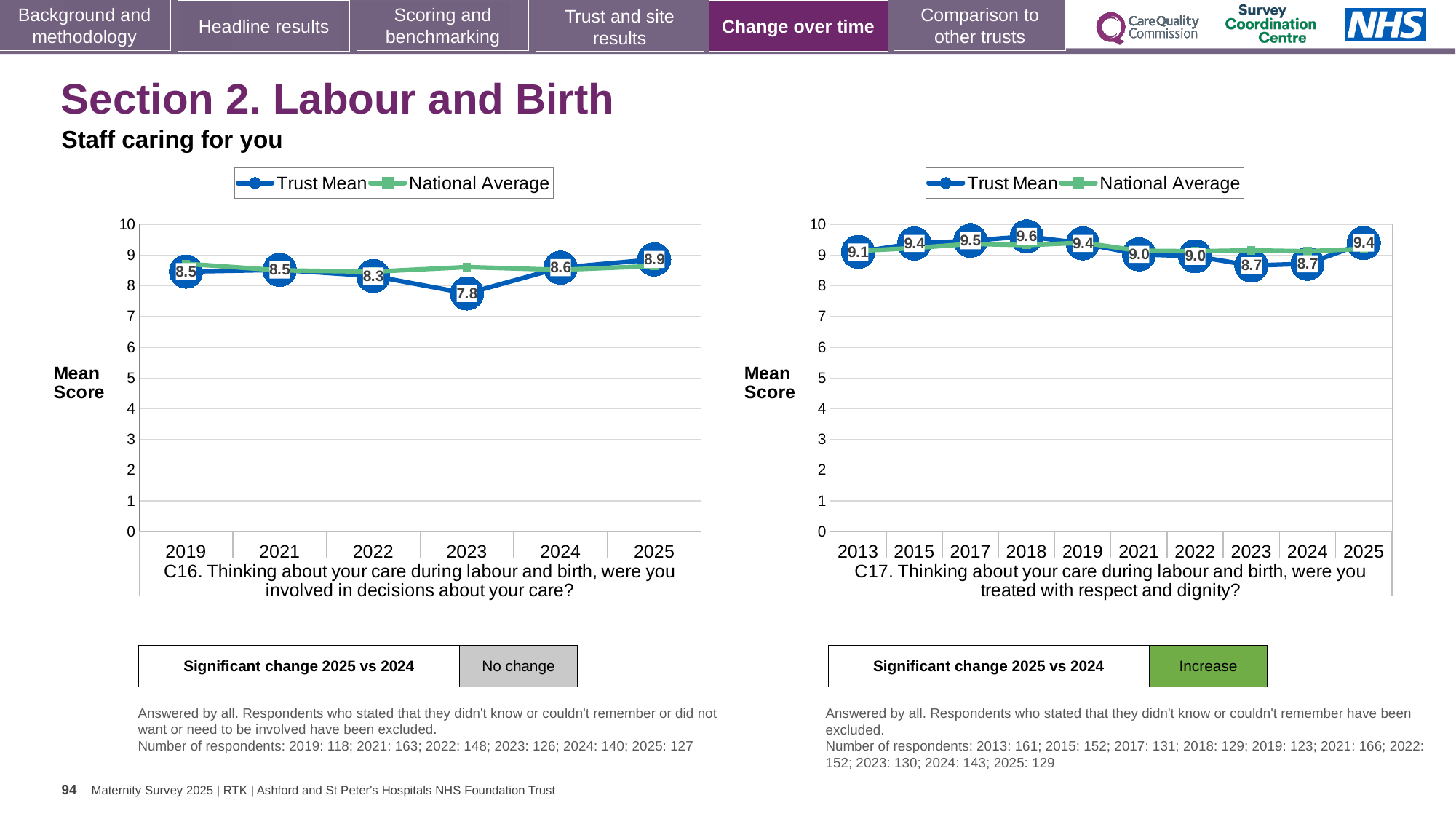

# Section 2. Labour and Birth
Staff caring for you

### Chart

| Category | Trust Mean | National Average |
|---|---|---|
| 2019 | 8.462880916746457 | 8.718690948994155 |
| 2021 | 8.520743802807061 | 8.505303455355547 |
| 2022 | 8.320382865103111 | 8.461507031120597 |
| 2023 | 7.752287243233835 | 8.611297935737216 |
| 2024 | 8.591402223473917 | 8.52109721217814 |
| 2025 | 8.860684527251438 | 8.644805561846152 |

### Chart

| Category | Trust Mean | National Average |
|---|---|---|
| 2013 | 9.106430675000926 | 9.138546999961067 |
| 2015 | 9.379970265349106 | 9.231617645126759 |
| 2017 | 9.46851664879347 | 9.367593548648186 |
| 2018 | 9.61178303900421 | 9.324567682623162 |
| 2019 | 9.383411634595301 | 9.406781776182266 |
| 2021 | 9.02653831796275 | 9.142266541253438 |
| 2022 | 8.963538072223924 | 9.1261822553367 |
| 2023 | 8.660674383074927 | 9.154460787850113 |
| 2024 | 8.71983808112207 | 9.126387956298561 |
| 2025 | 9.393996404449519 | 9.205429639425253 |
| Significant change 2025 vs 2024 | No change |
| --- | --- |
| Significant change 2025 vs 2024 | Increase |
| --- | --- |
Answered by all. Respondents who stated that they didn't know or couldn't remember or did not want or need to be involved have been excluded.
Number of respondents: 2019: 118; 2021: 163; 2022: 148; 2023: 126; 2024: 140; 2025: 127
Answered by all. Respondents who stated that they didn't know or couldn't remember have been excluded.
Number of respondents: 2013: 161; 2015: 152; 2017: 131; 2018: 129; 2019: 123; 2021: 166; 2022: 152; 2023: 130; 2024: 143; 2025: 129
94